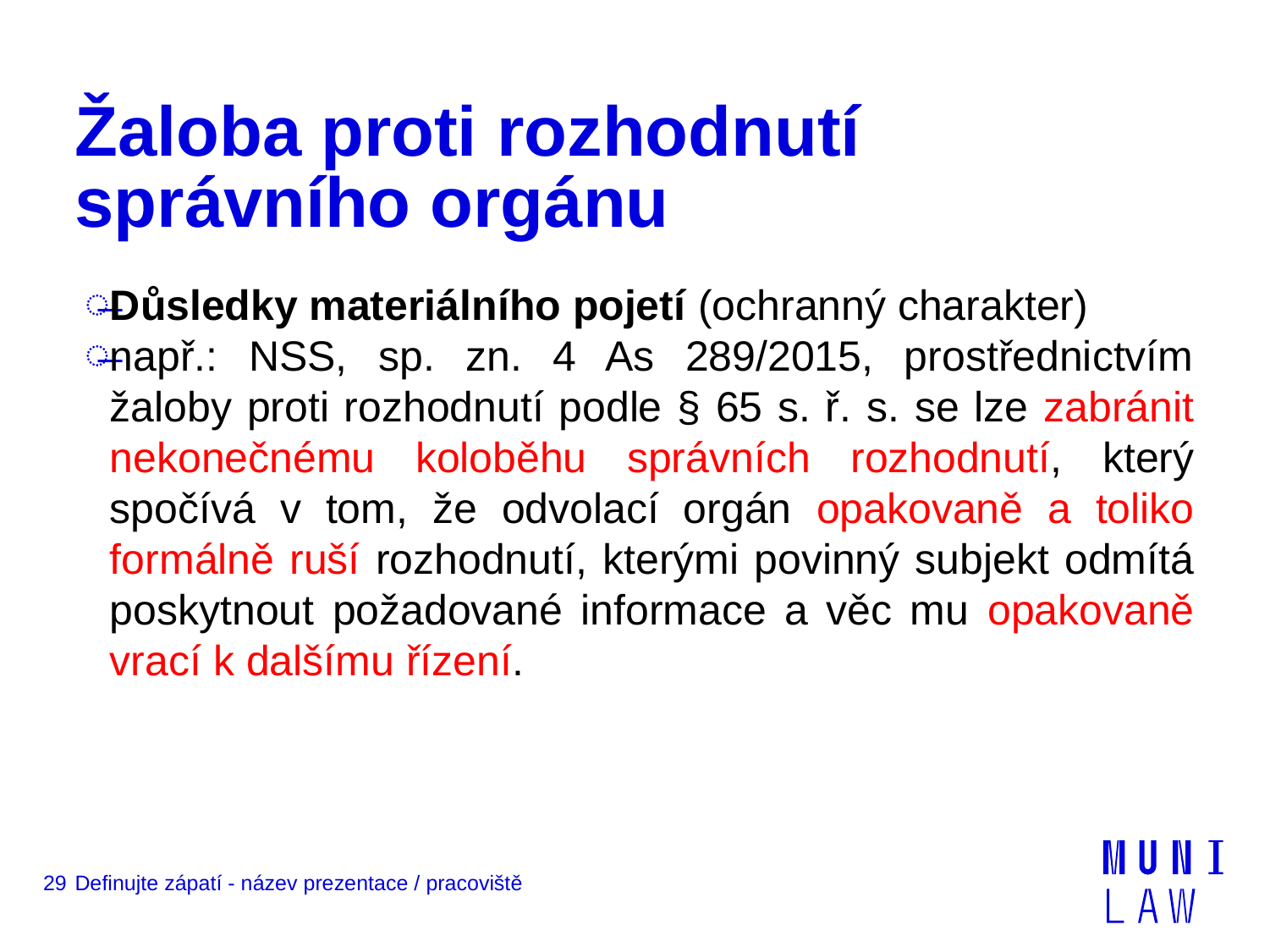

# Žaloba proti rozhodnutí správního orgánu
Důsledky materiálního pojetí (ochranný charakter)
např.: NSS, sp. zn. 4 As 289/2015, prostřednictvím žaloby proti rozhodnutí podle § 65 s. ř. s. se lze zabránit nekonečnému koloběhu správních rozhodnutí, který spočívá v tom, že odvolací orgán opakovaně a toliko formálně ruší rozhodnutí, kterými povinný subjekt odmítá poskytnout požadované informace a věc mu opakovaně vrací k dalšímu řízení.

29
Definujte zápatí - název prezentace / pracoviště